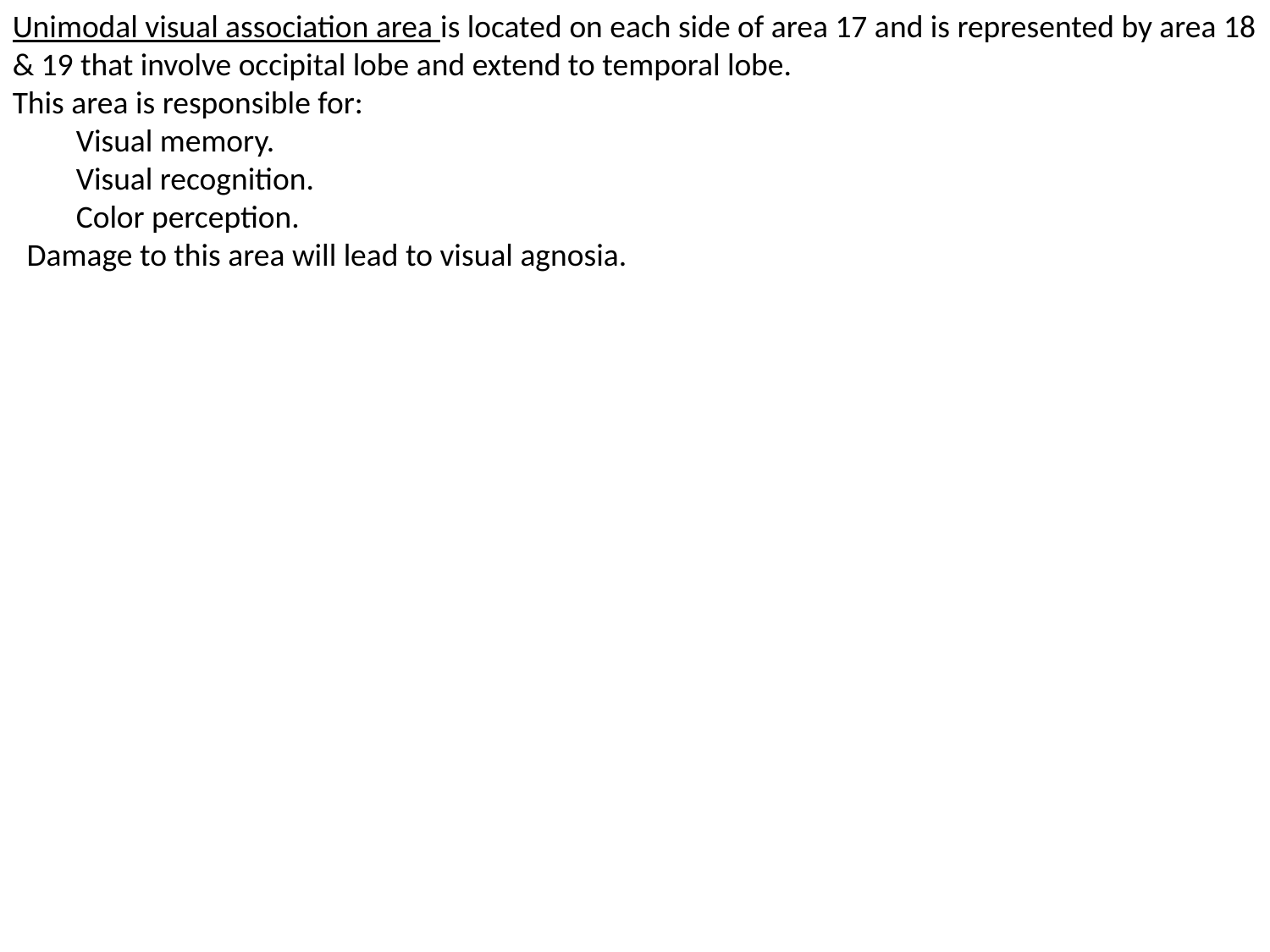

Unimodal visual association area is located on each side of area 17 and is represented by area 18 & 19 that involve occipital lobe and extend to temporal lobe.
This area is responsible for:
Visual memory.
Visual recognition.
Color perception.
  Damage to this area will lead to visual agnosia.